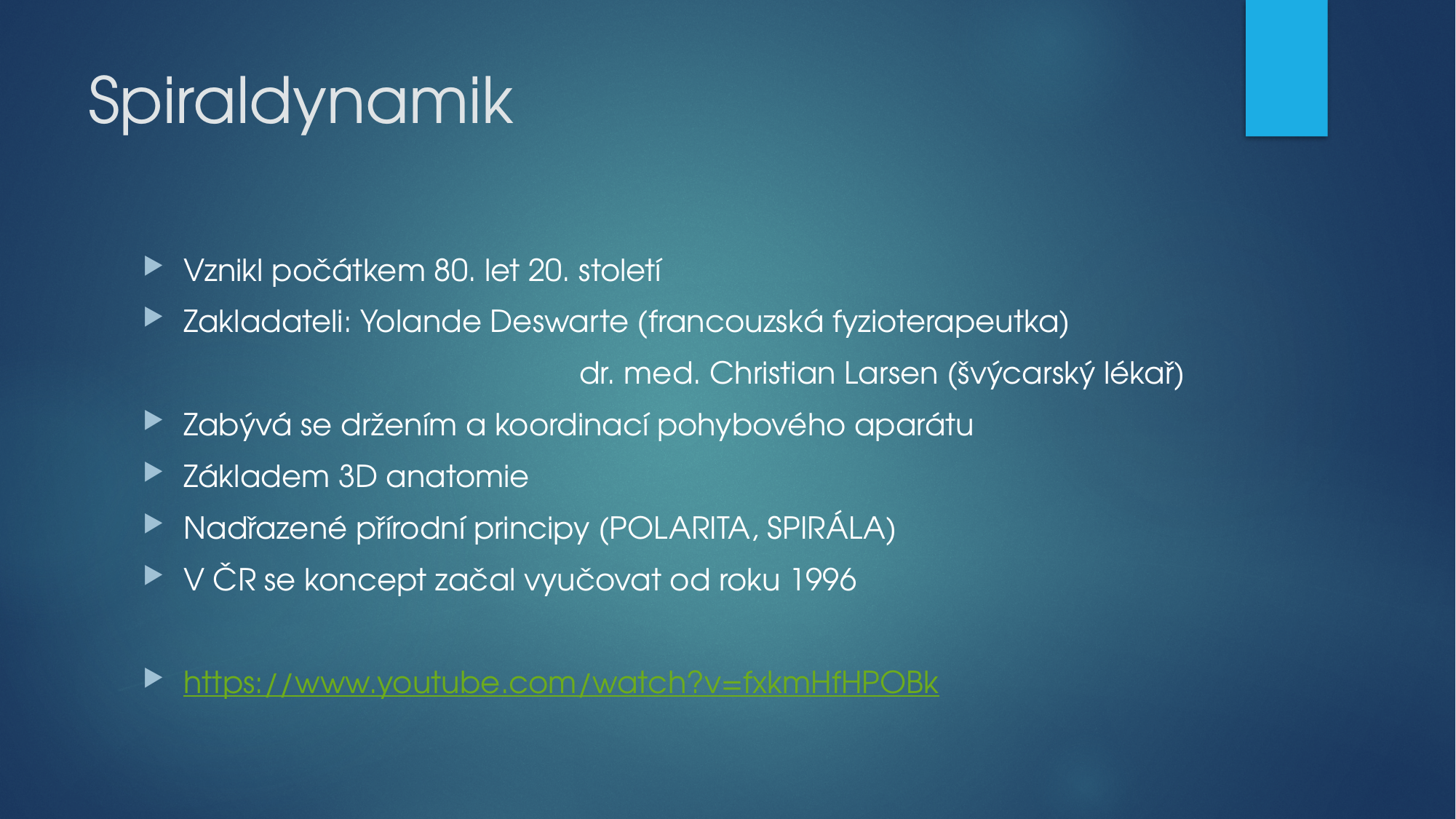

# Spiraldynamik
Vznikl počátkem 80. let 20. století
Zakladateli: Yolande Deswarte (francouzská fyzioterapeutka)
				dr. med. Christian Larsen (švýcarský lékař)
Zabývá se držením a koordinací pohybového aparátu
Základem 3D anatomie
Nadřazené přírodní principy (POLARITA, SPIRÁLA)
V ČR se koncept začal vyučovat od roku 1996

https://www.youtube.com/watch?v=fxkmHfHPOBk